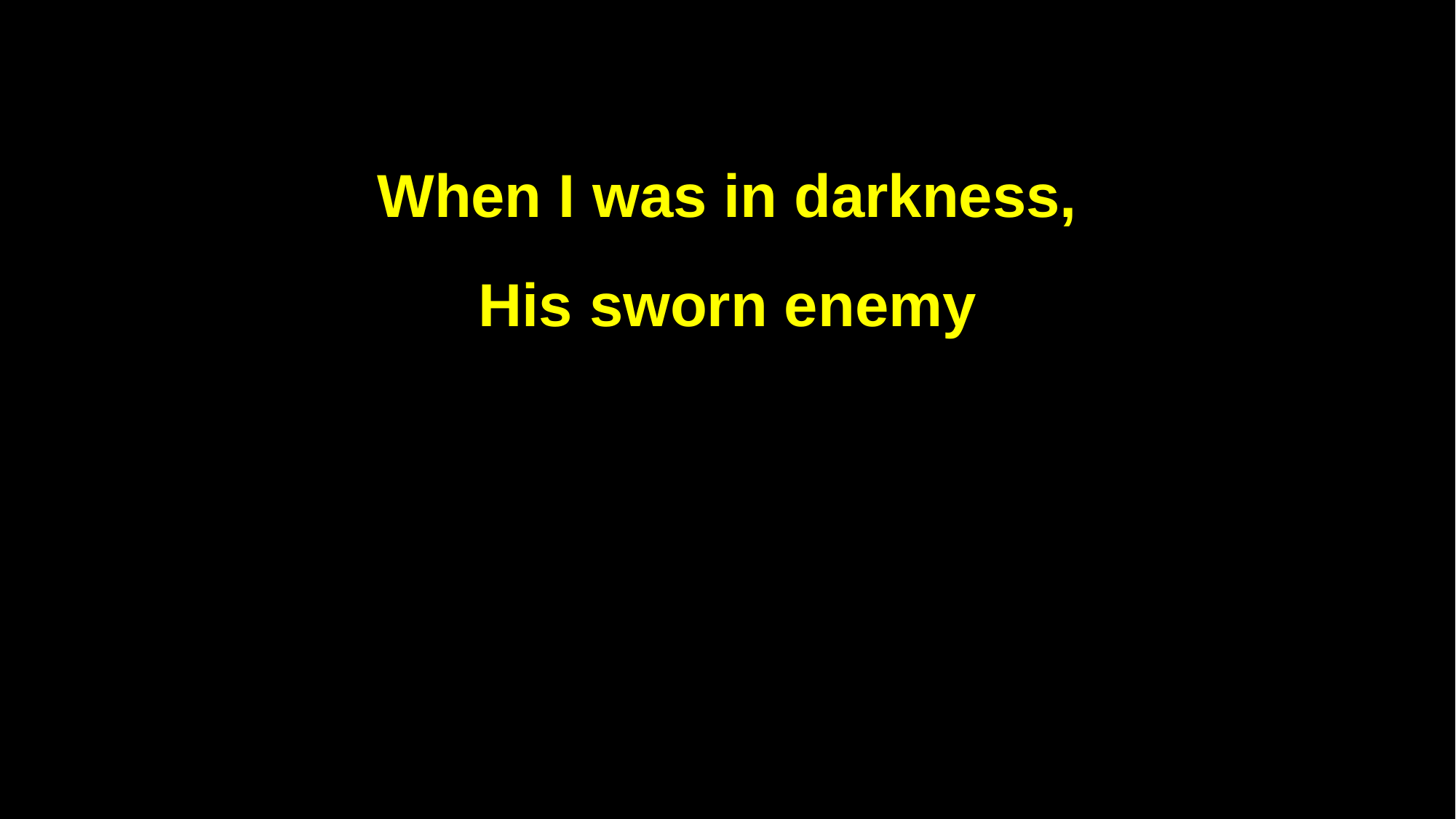

When I was in darkness,
His sworn enemy